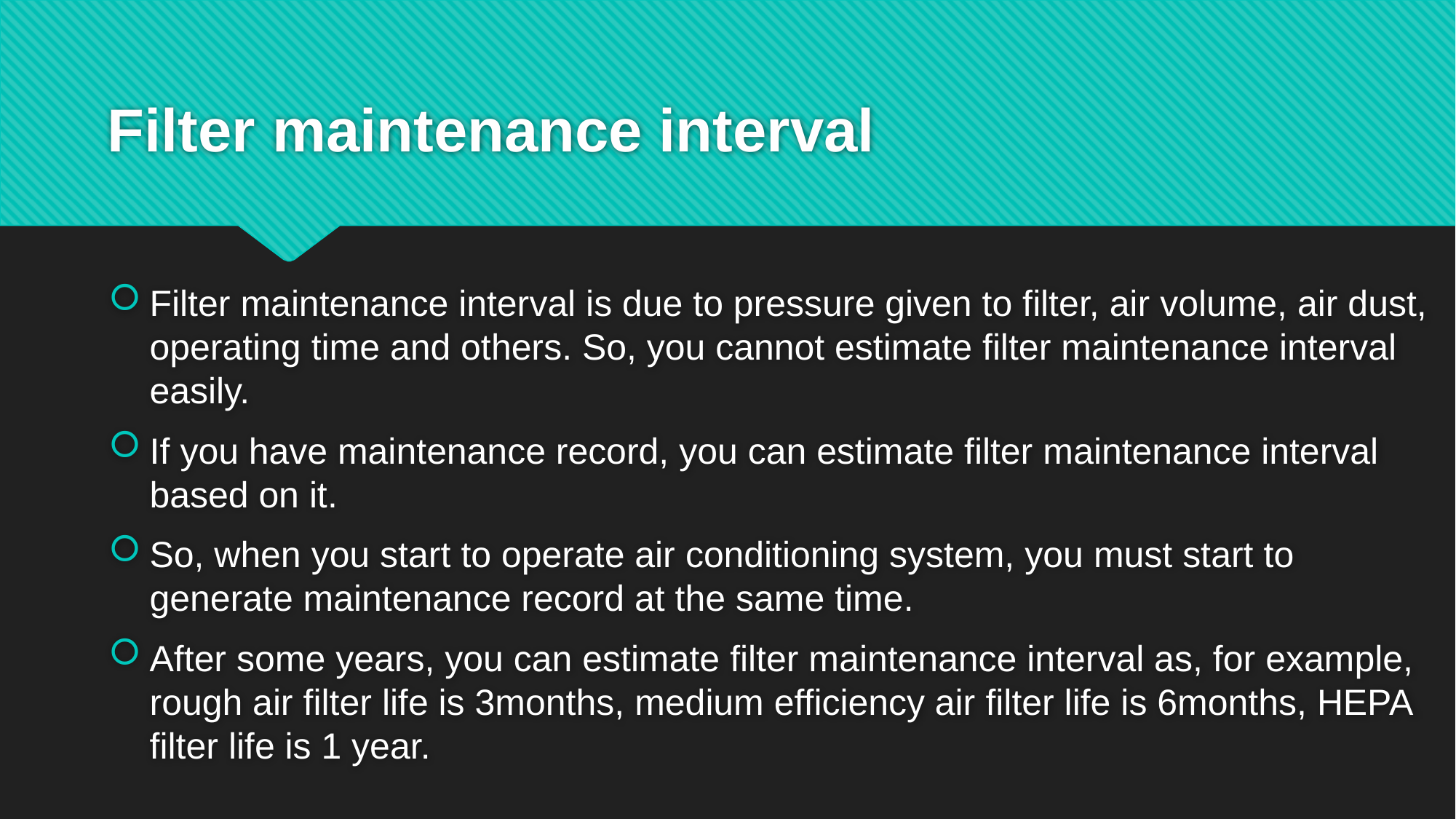

# Filter maintenance interval
Filter maintenance interval is due to pressure given to filter, air volume, air dust, operating time and others. So, you cannot estimate filter maintenance interval easily.
If you have maintenance record, you can estimate filter maintenance interval based on it.
So, when you start to operate air conditioning system, you must start to generate maintenance record at the same time.
After some years, you can estimate filter maintenance interval as, for example, rough air filter life is 3months, medium efficiency air filter life is 6months, HEPA filter life is 1 year.